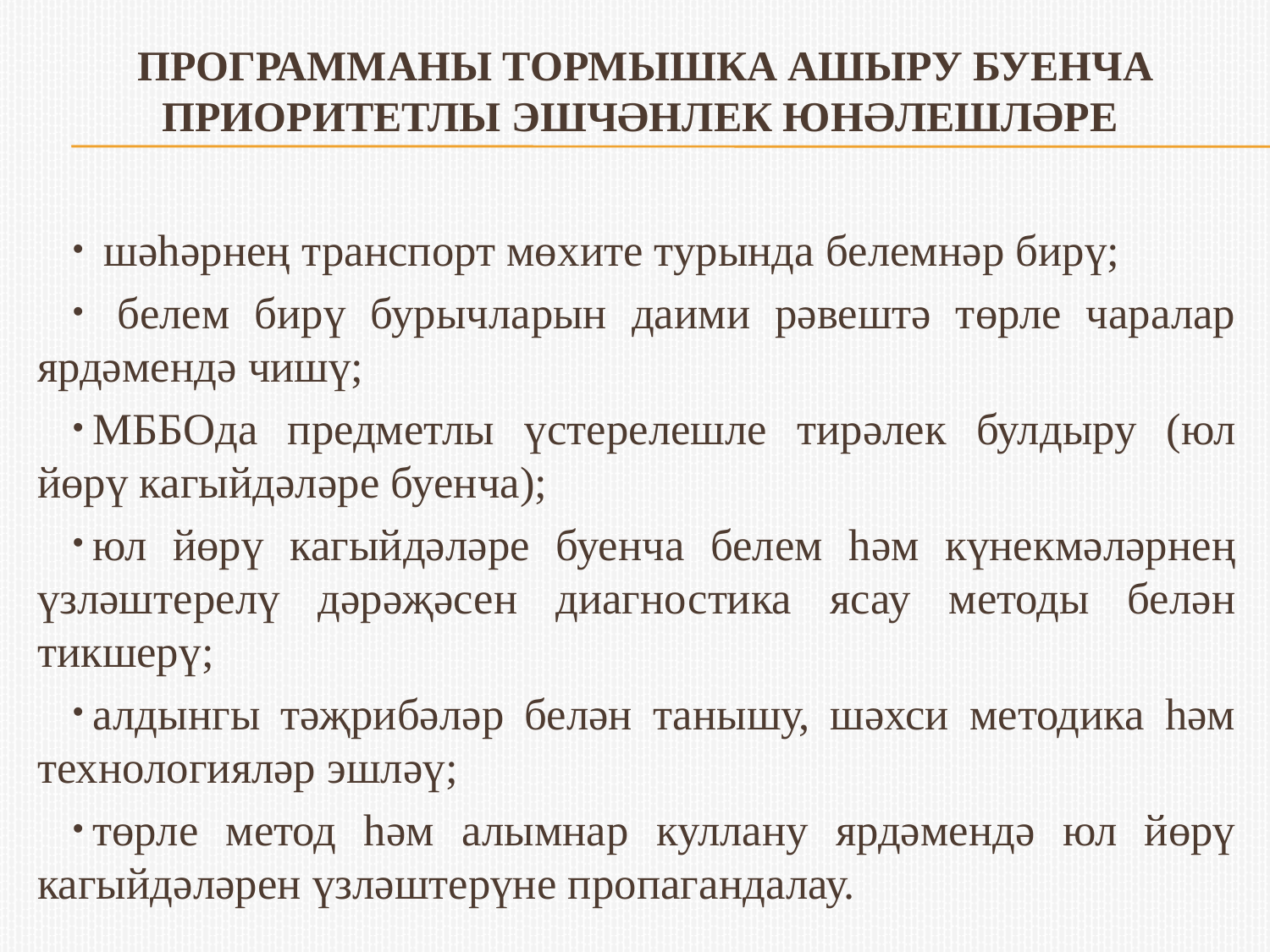

# программаны тормышка ашыру буенча приоритетлы эшчәнлек юнәлешләре
 шәһәрнең транспорт мөхите турында белемнәр бирү;
 белем бирү бурычларын даими рәвештә төрле чаралар ярдәмендә чишү;
МББОда предметлы үстерелешле тирәлек булдыру (юл йөрү кагыйдәләре буенча);
юл йөрү кагыйдәләре буенча белем һәм күнекмәләрнең үзләштерелү дәрәҗәсен диагностика ясау методы белән тикшерү;
алдынгы тәҗрибәләр белән танышу, шәхси методика һәм технологияләр эшләү;
төрле метод һәм алымнар куллану ярдәмендә юл йөрү кагыйдәләрен үзләштерүне пропагандалау.